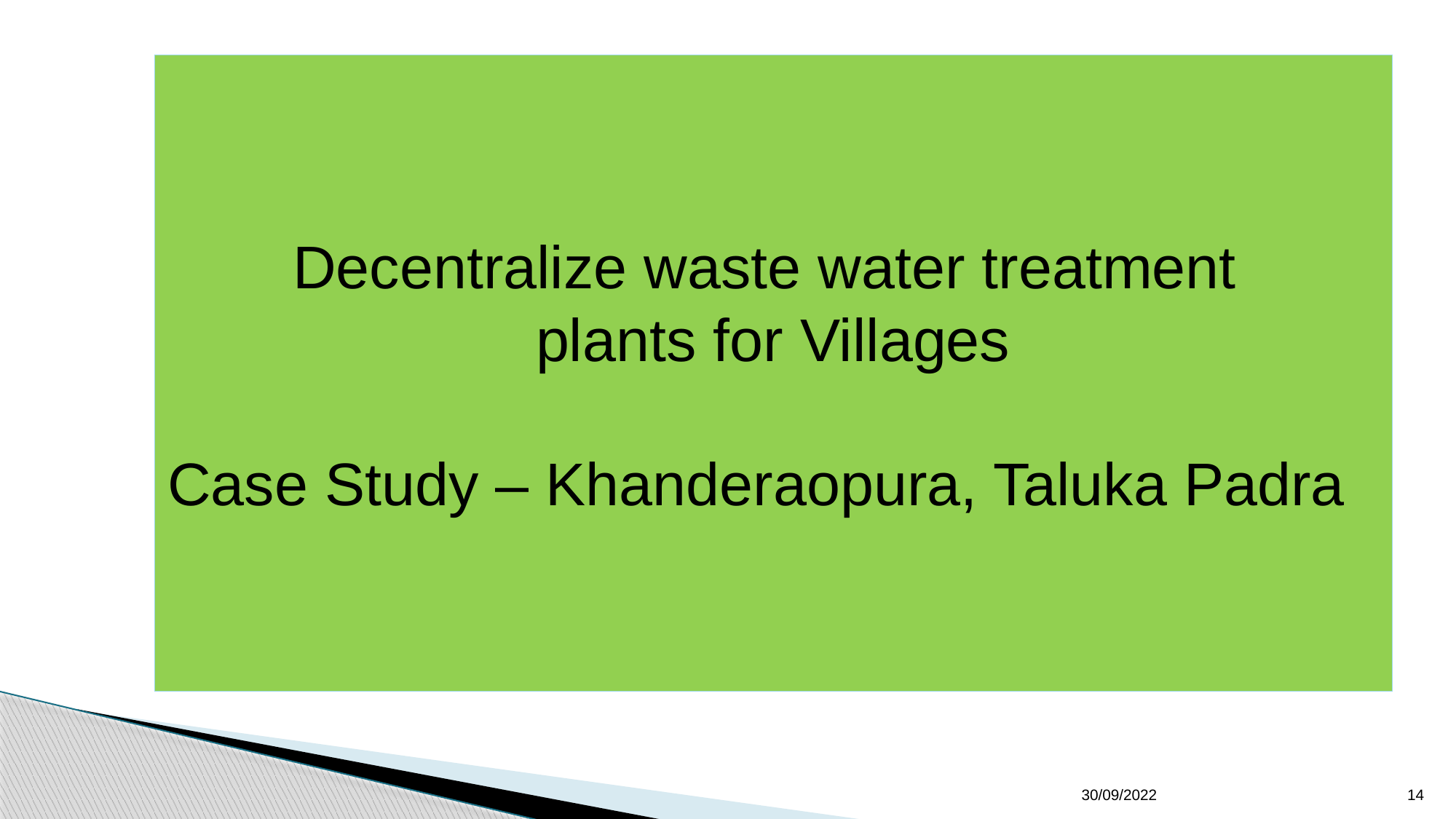

Decentralize waste water treatment
plants for Villages

Case Study – Khanderaopura, Taluka Padra
30/09/2022
14